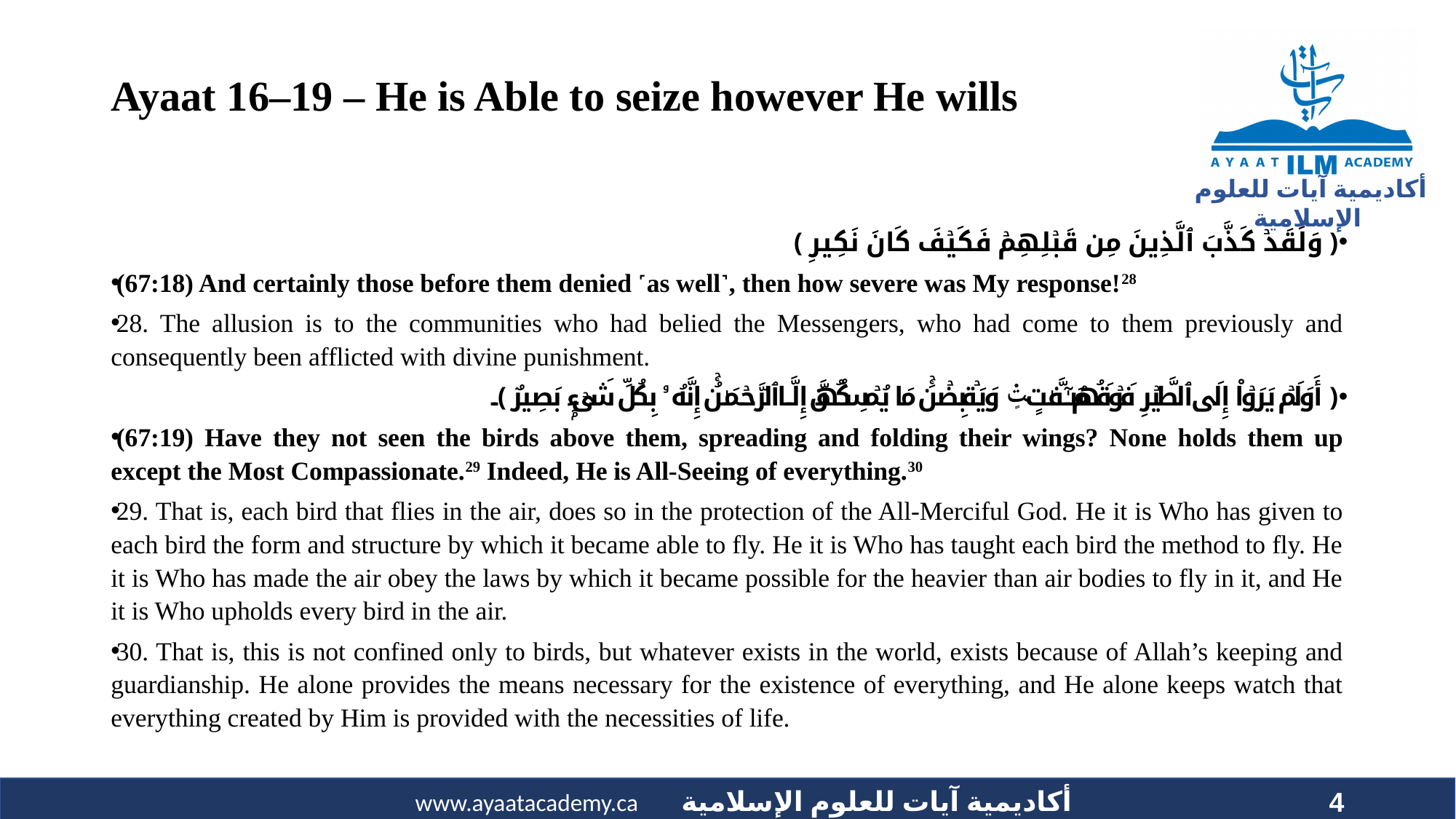

# Ayaat 16–19 – He is Able to seize however He wills
﴿ وَلَقَدۡ كَذَّبَ ٱلَّذِينَ مِن قَبۡلِهِمۡ فَكَيۡفَ كَانَ نَكِيرِ ﴾
(67:18) And certainly those before them denied ˹as well˺, then how severe was My response!28
28. The allusion is to the communities who had belied the Messengers, who had come to them previously and consequently been afflicted with divine punishment.
﴿ أَوَلَمۡ يَرَوۡاْ إِلَى ٱلطَّيۡرِ فَوۡقَهُمۡ صَـٰٓفَّـٰتٍ۬ وَيَقۡبِضۡنَ‌ۚ مَا يُمۡسِكُهُنَّ إِلَّا ٱلرَّحۡمَـٰنُ‌ۚ إِنَّهُ ۥ بِكُلِّ شَىۡءِۭ بَصِيرٌ ﴾
(67:19) Have they not seen the birds above them, spreading and folding their wings? None holds them up except the Most Compassionate.29 Indeed, He is All-Seeing of everything.30
29. That is, each bird that flies in the air, does so in the protection of the All-Merciful God. He it is Who has given to each bird the form and structure by which it became able to fly. He it is Who has taught each bird the method to fly. He it is Who has made the air obey the laws by which it became possible for the heavier than air bodies to fly in it, and He it is Who upholds every bird in the air.
30. That is, this is not confined only to birds, but whatever exists in the world, exists because of Allah’s keeping and guardianship. He alone provides the means necessary for the existence of everything, and He alone keeps watch that everything created by Him is provided with the necessities of life.

4